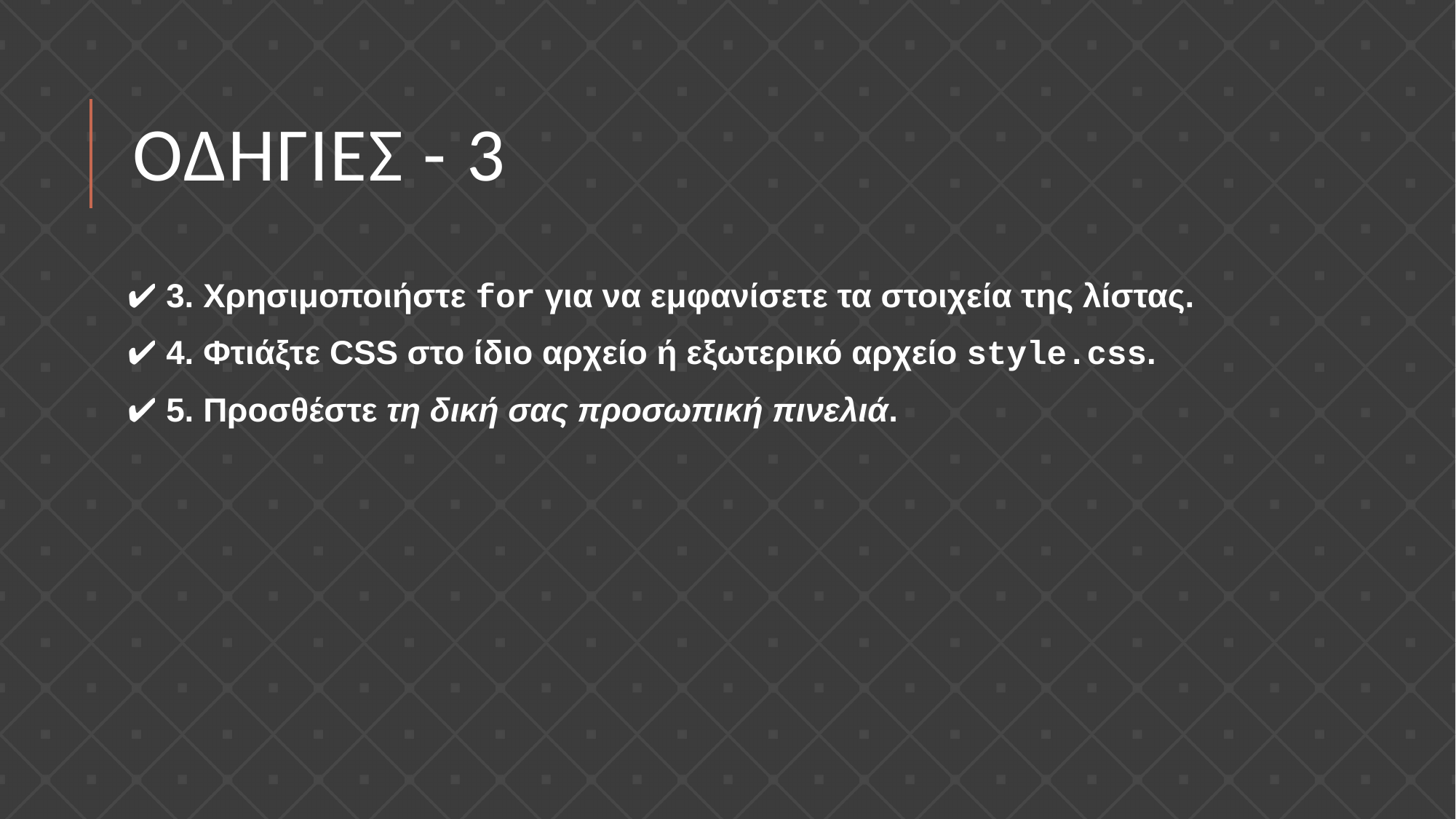

# Οδηγιες - 3
✔ 3. Χρησιμοποιήστε for για να εμφανίσετε τα στοιχεία της λίστας.
✔ 4. Φτιάξτε CSS στο ίδιο αρχείο ή εξωτερικό αρχείο style.css.
✔ 5. Προσθέστε τη δική σας προσωπική πινελιά.